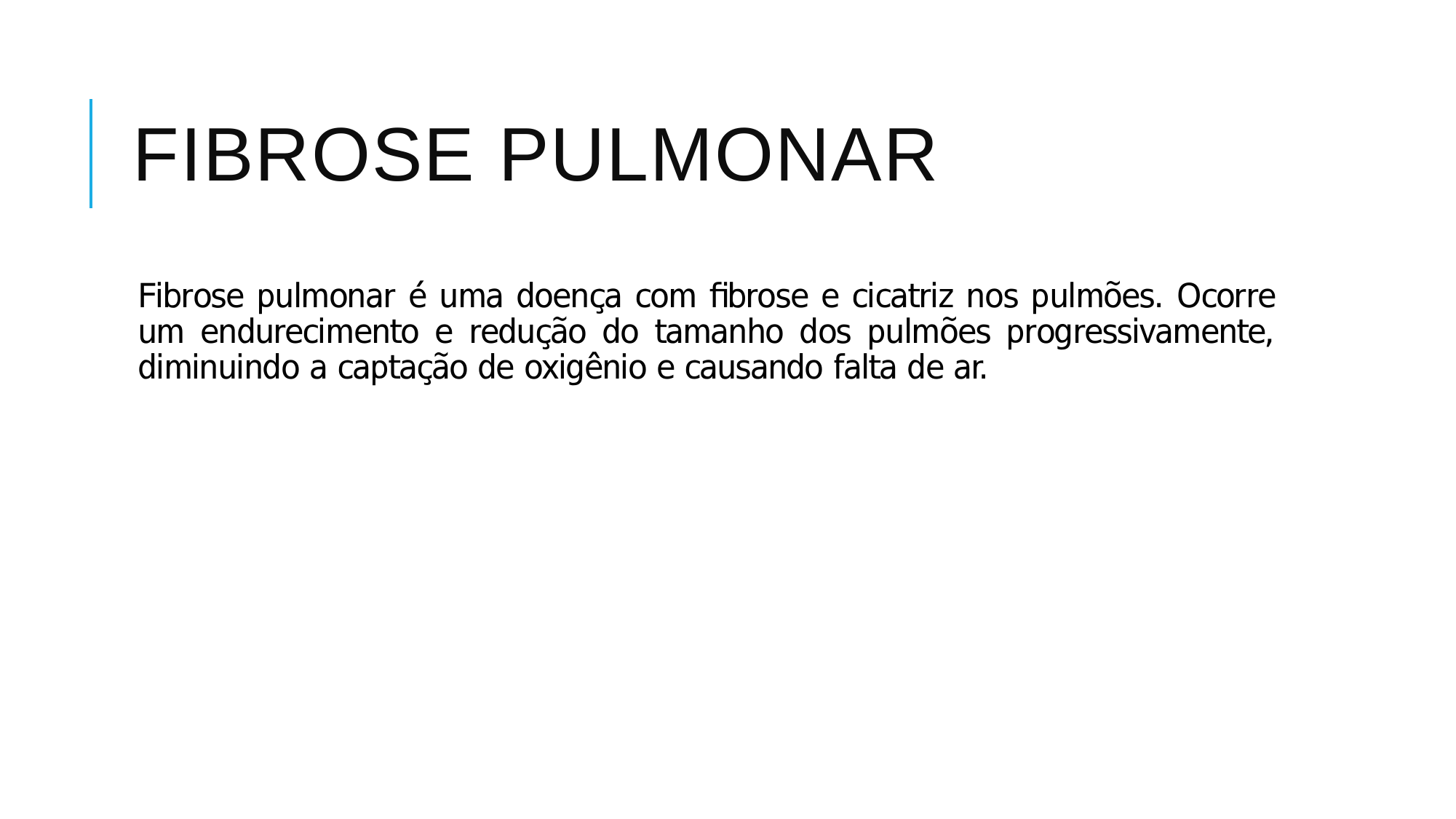

# Fibrose pulmonar
Fibrose pulmonar é uma doença com fibrose e cicatriz nos pulmões. Ocorre um endurecimento e redução do tamanho dos pulmões progressivamente, diminuindo a captação de oxigênio e causando falta de ar.